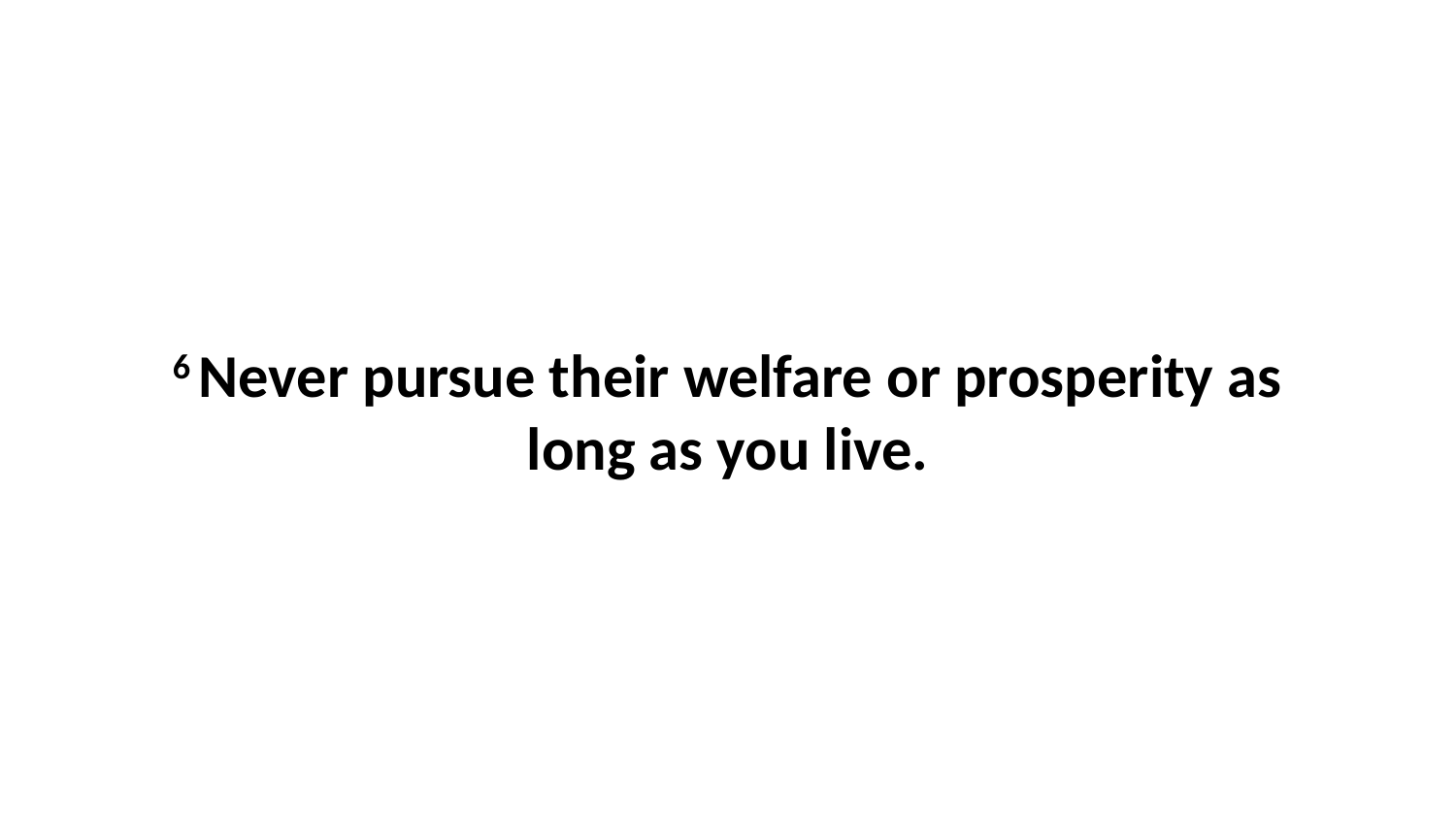

6 Never pursue their welfare or prosperity as long as you live.